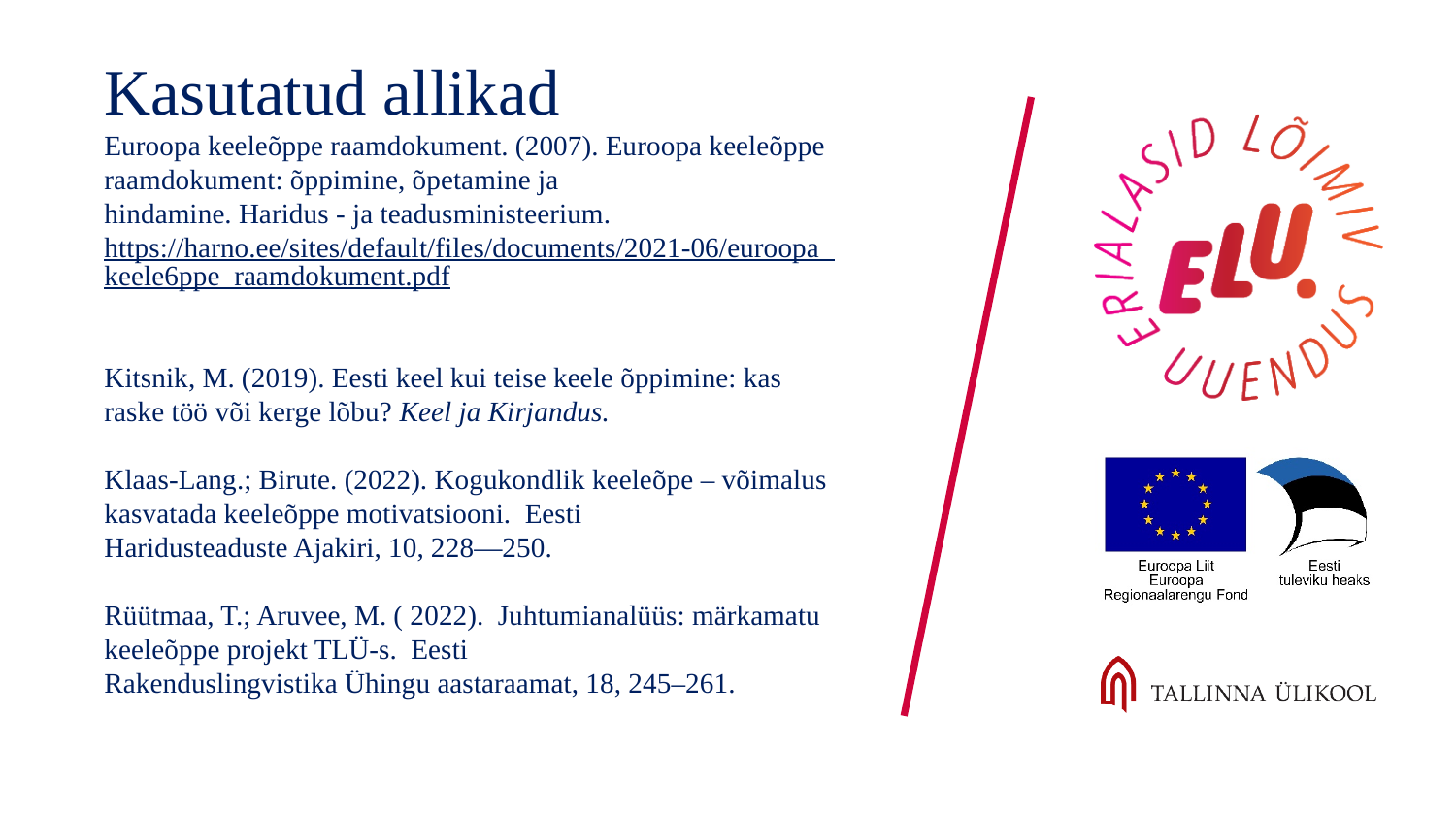

# Kasutatud allikad Euroopa keeleõppe raamdokument. (2007). Euroopa keeleõppe raamdokument: õppimine, õpetamine ja hindamine. Haridus - ja teadusministeerium. https://harno.ee/sites/default/files/documents/2021-06/euroopa_keele6ppe_raamdokument.pdf Kitsnik, M. (2019). Eesti keel kui teise keele õppimine: kas raske töö või kerge lõbu? Keel ja Kirjandus. Klaas-Lang.; Birute. (2022). Kogukondlik keeleõpe – võimalus kasvatada keeleõppe motivatsiooni.  Eesti Haridusteaduste Ajakiri, 10, 228—250. Rüütmaa, T.; Aruvee, M. ( 2022).  Juhtumianalüüs: märkamatu keeleõppe projekt TLÜ-s.  Eesti Rakenduslingvistika Ühingu aastaraamat, 18, 245–261.